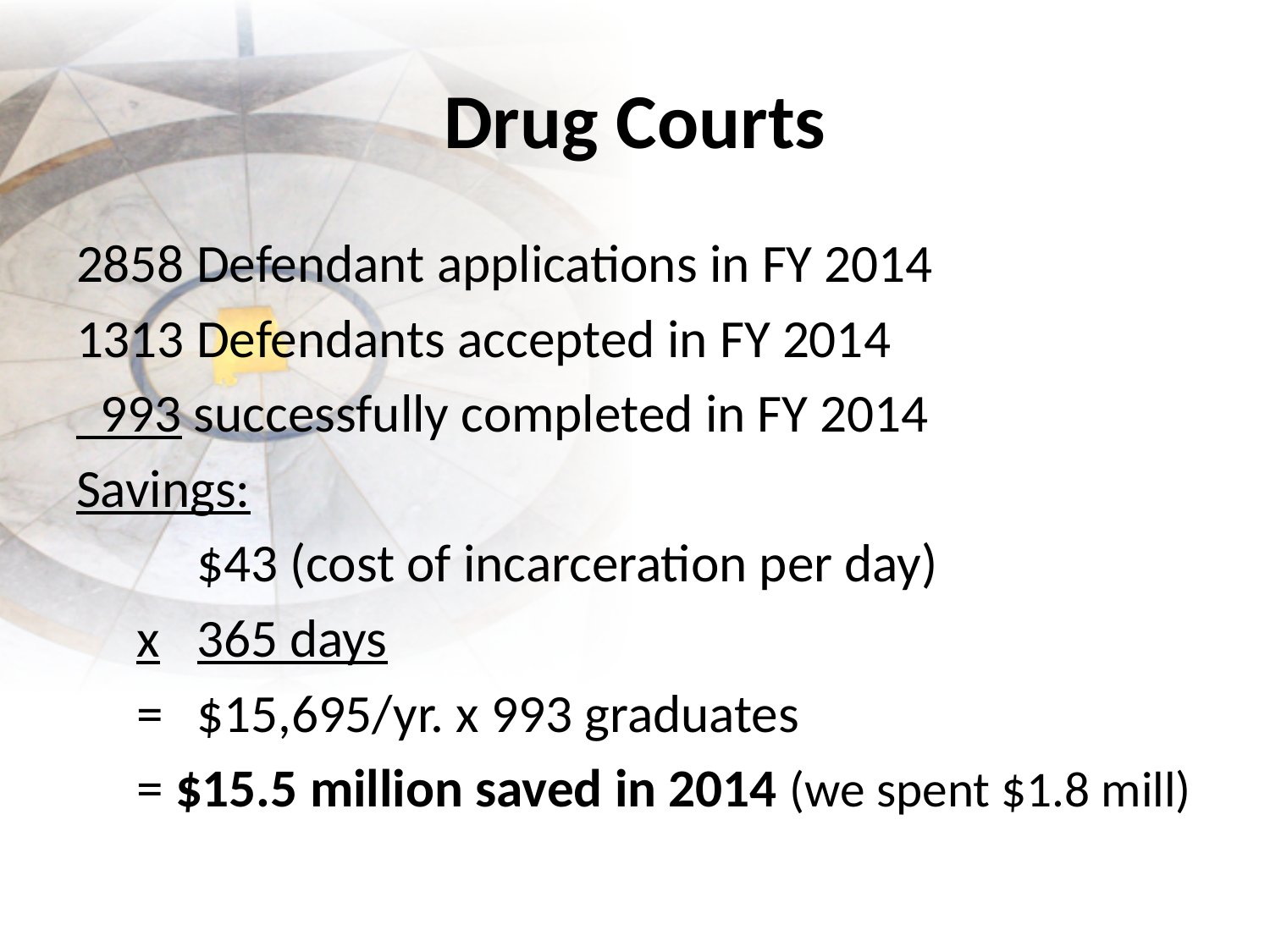

# Drug Courts
2858 Defendant applications in FY 2014
1313 Defendants accepted in FY 2014
  993 successfully completed in FY 2014
Savings:
	$43 (cost of incarceration per day)
     x	365 days
     =	$15,695/yr. x 993 graduates
     = $15.5 million saved in 2014 (we spent $1.8 mill)